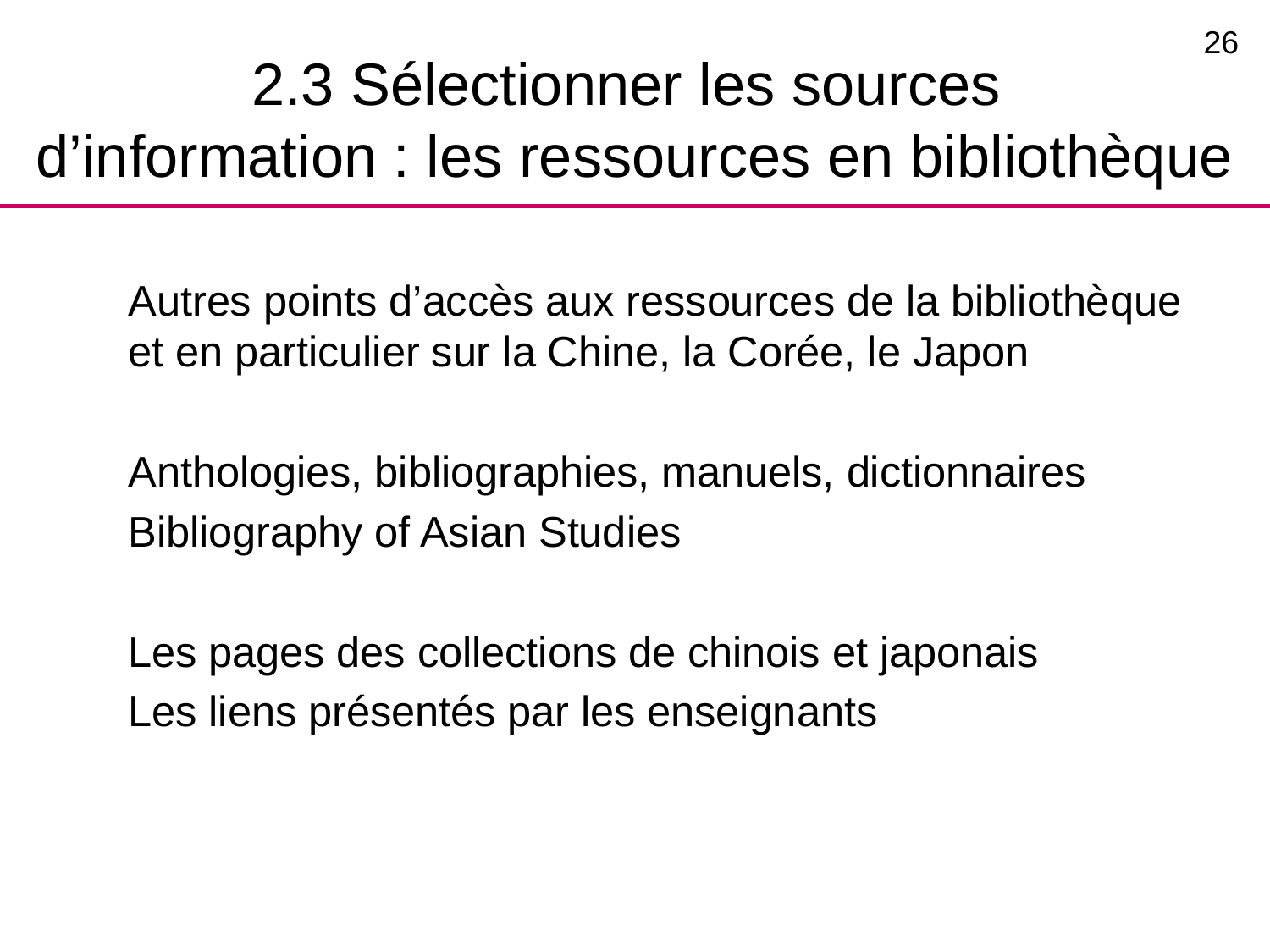

26
# 2.3 Sélectionner les sources d’information : les ressources en bibliothèque
Autres points d’accès aux ressources de la bibliothèque et en particulier sur la Chine, la Corée, le Japon

Anthologies, bibliographies, manuels, dictionnaires
Bibliography of Asian Studies

Les pages des collections de chinois et japonais
Les liens présentés par les enseignants